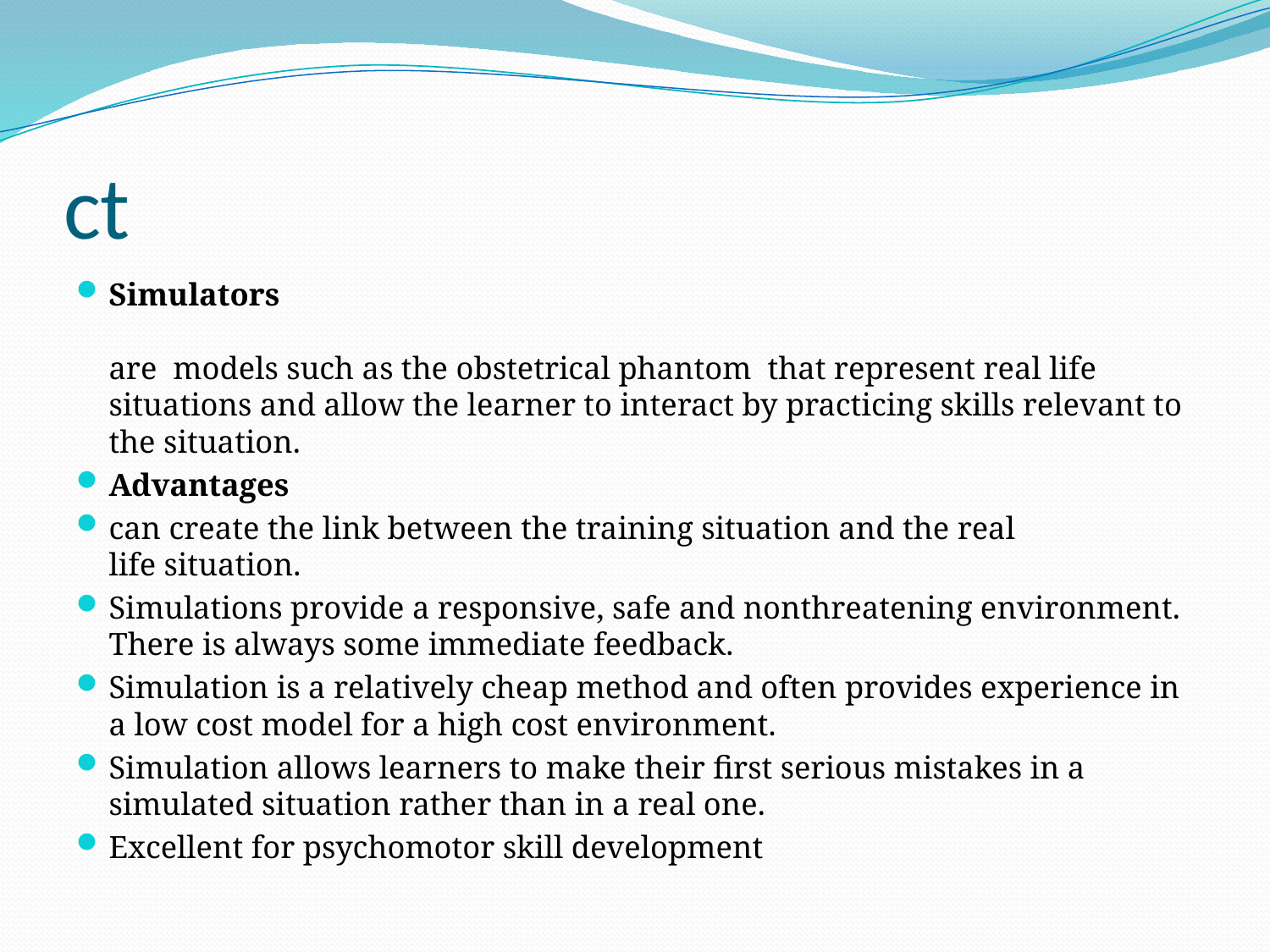

# ct
Simulators
are  models such as the obstetrical phantom  that represent real life situations and allow the learner to interact by practicing skills relevant to the situation.
Advantages
can create the link between the training situation and the real
life situation.
Simulations provide a responsive, safe and nonthreatening environment. There is always some immediate feedback.
Simulation is a relatively cheap method and often provides experience in a low cost model for a high cost environment.
Simulation allows learners to make their first serious mistakes in a simulated situation rather than in a real one.
Excellent for psychomotor skill development